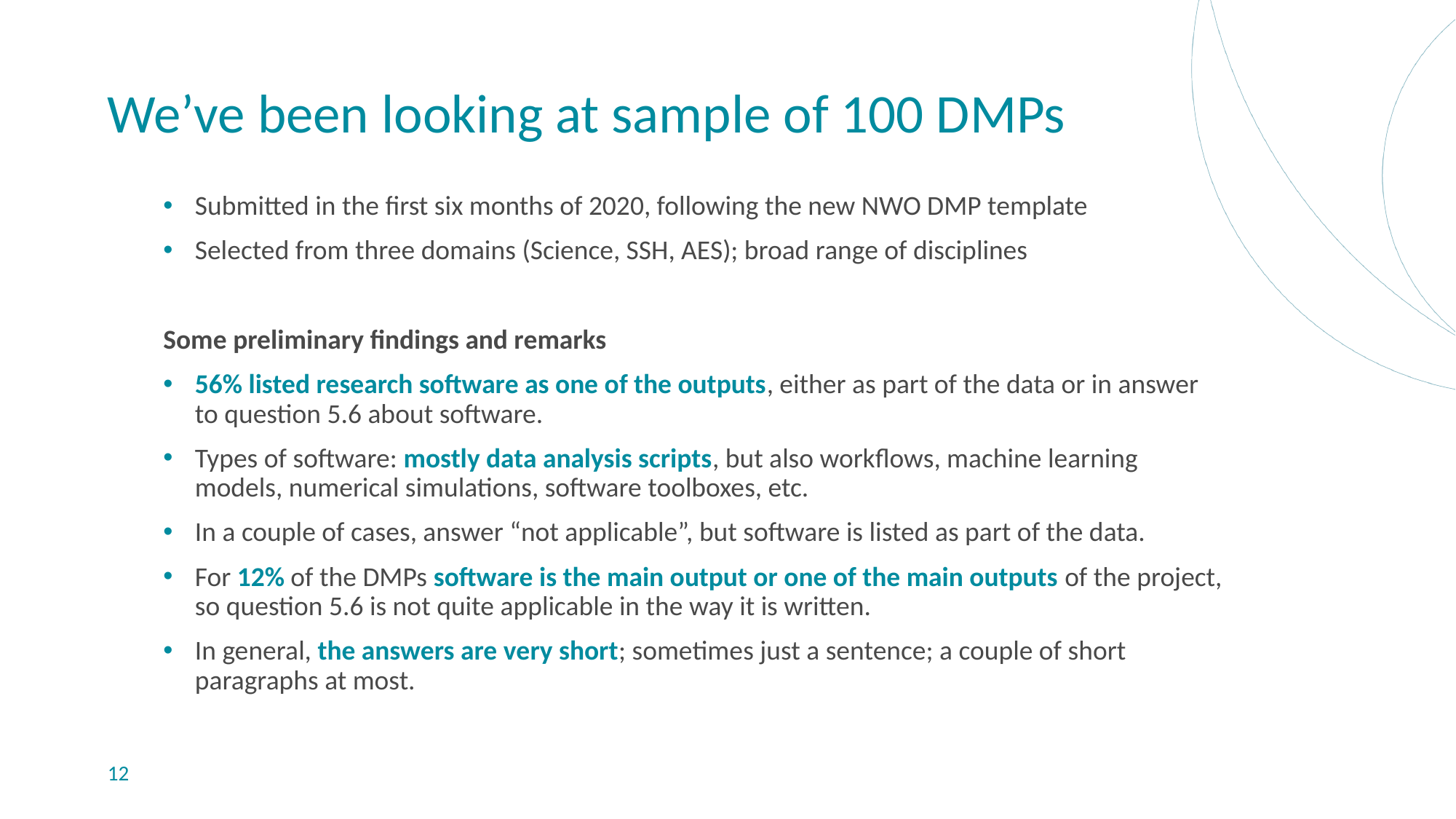

# We’ve been looking at sample of 100 DMPs
Submitted in the first six months of 2020, following the new NWO DMP template
Selected from three domains (Science, SSH, AES); broad range of disciplines

Some preliminary findings and remarks
56% listed research software as one of the outputs, either as part of the data or in answer to question 5.6 about software.
Types of software: mostly data analysis scripts, but also workflows, machine learning models, numerical simulations, software toolboxes, etc.
In a couple of cases, answer “not applicable”, but software is listed as part of the data.
For 12% of the DMPs software is the main output or one of the main outputs of the project, so question 5.6 is not quite applicable in the way it is written.
In general, the answers are very short; sometimes just a sentence; a couple of short paragraphs at most.

12